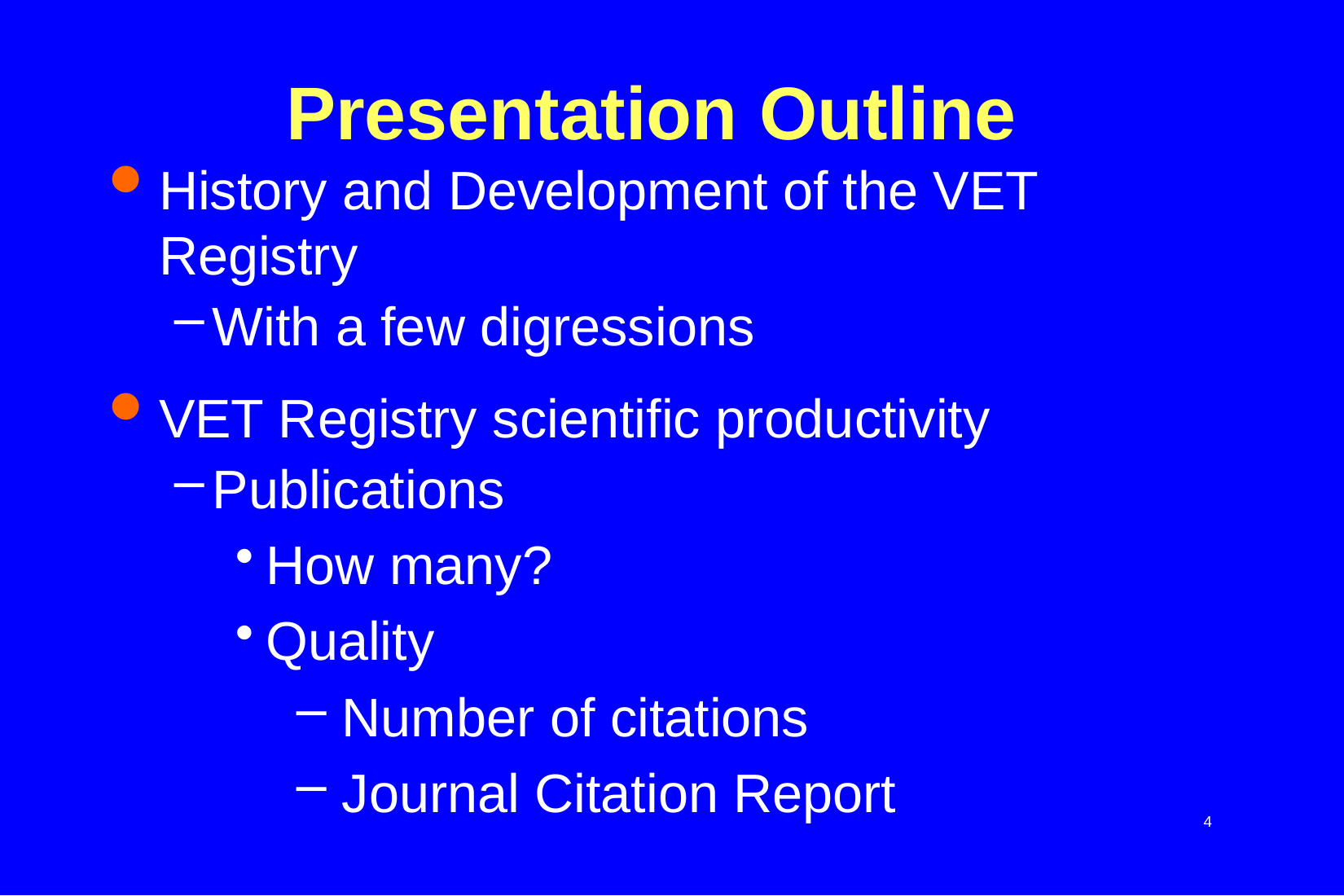

# Presentation Outline
History and Development of the VET Registry
With a few digressions
VET Registry scientific productivity
Publications
How many?
Quality
 Number of citations
 Journal Citation Report
4